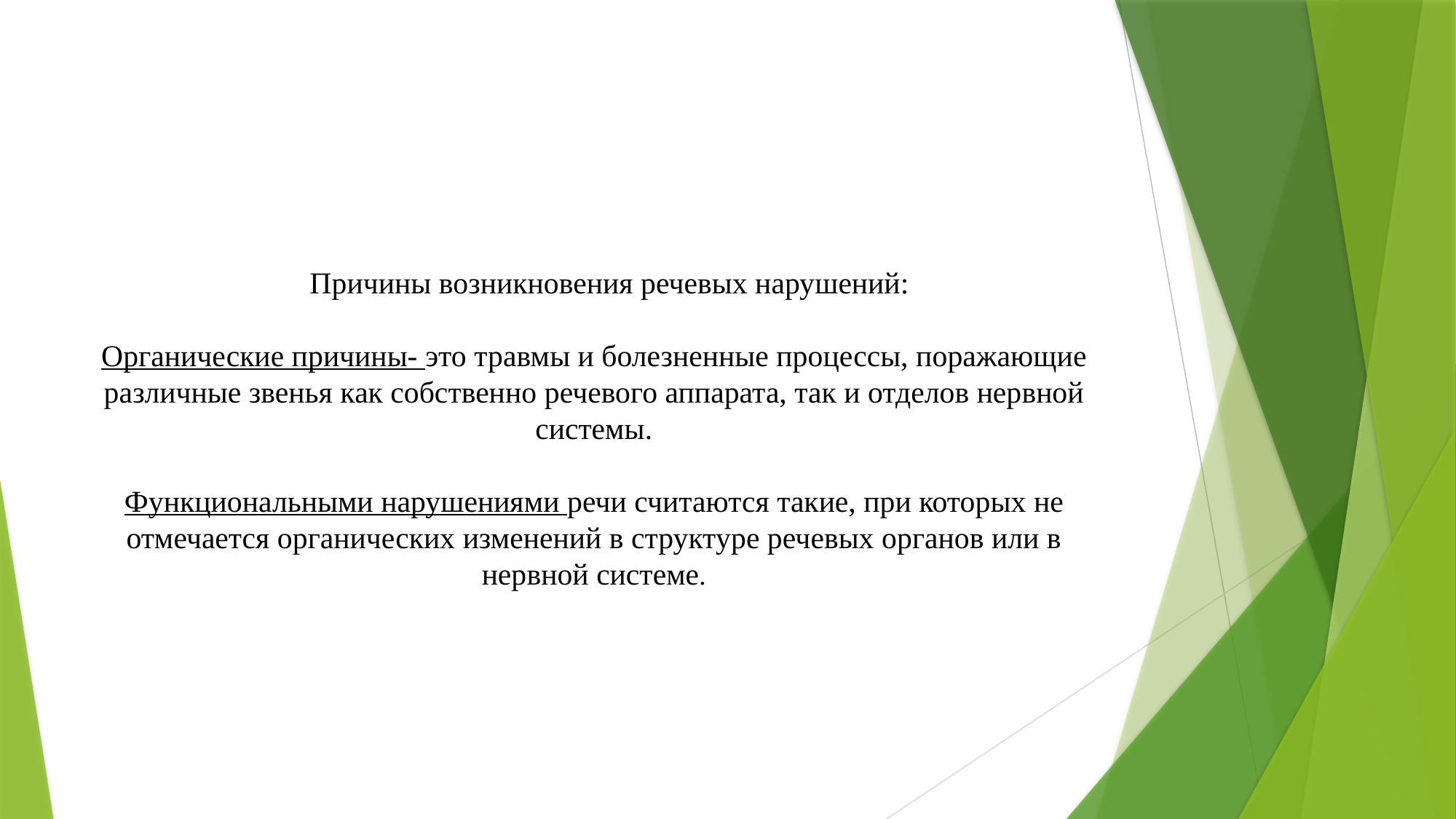

#
    Причины возникновения речевых нарушений:
Органические причины- это травмы и болезненные процессы, поражающие различные звенья как собственно речевого аппарата, так и отделов нервной системы.
Функциональными нарушениями речи считаются такие, при которых не отмечается органических изменений в структуре речевых органов или в нервной системе.